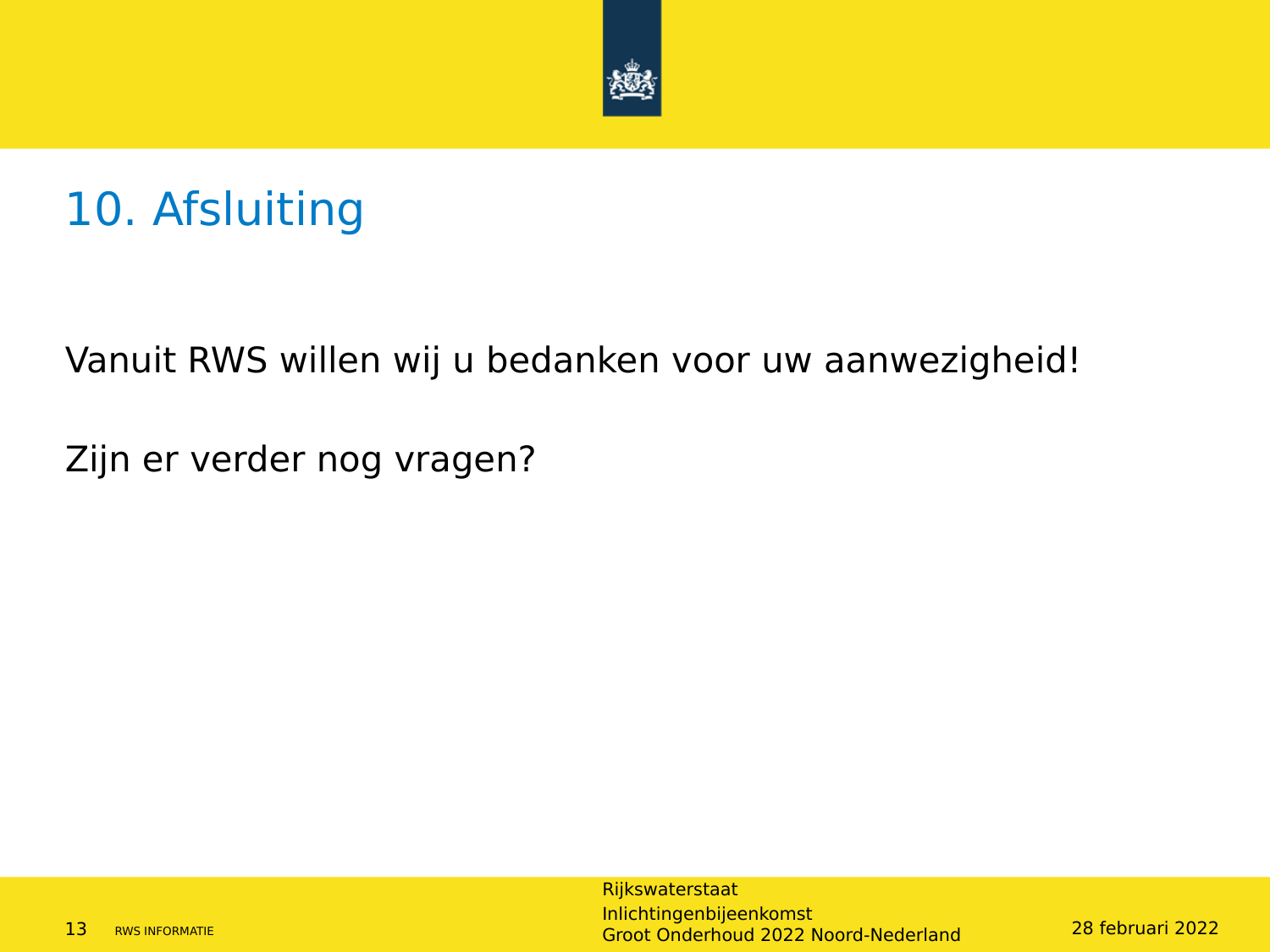

# 10. Afsluiting

Vanuit RWS willen wij u bedanken voor uw aanwezigheid!

Zijn er verder nog vragen?
28 februari 2022